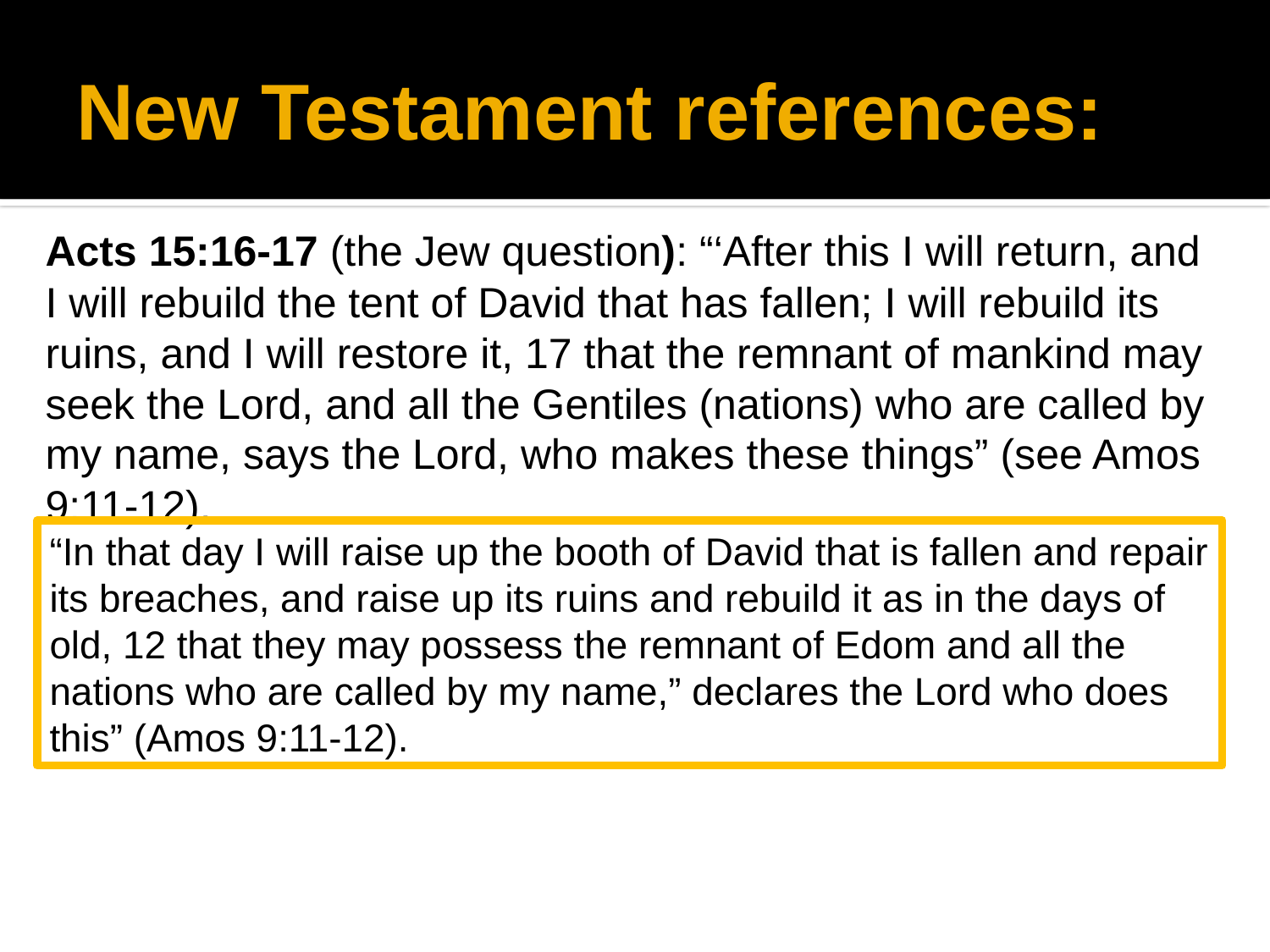

# New Testament references:
Acts 15:16-17 (the Jew question): “‘After this I will return, and I will rebuild the tent of David that has fallen; I will rebuild its ruins, and I will restore it, 17 that the remnant of mankind may seek the Lord, and all the Gentiles (nations) who are called by my name, says the Lord, who makes these things” (see Amos 9:11-12).
“In that day I will raise up the booth of David that is fallen and repair its breaches, and raise up its ruins and rebuild it as in the days of old, 12 that they may possess the remnant of Edom and all the nations who are called by my name,” declares the Lord who does this” (Amos 9:11-12).